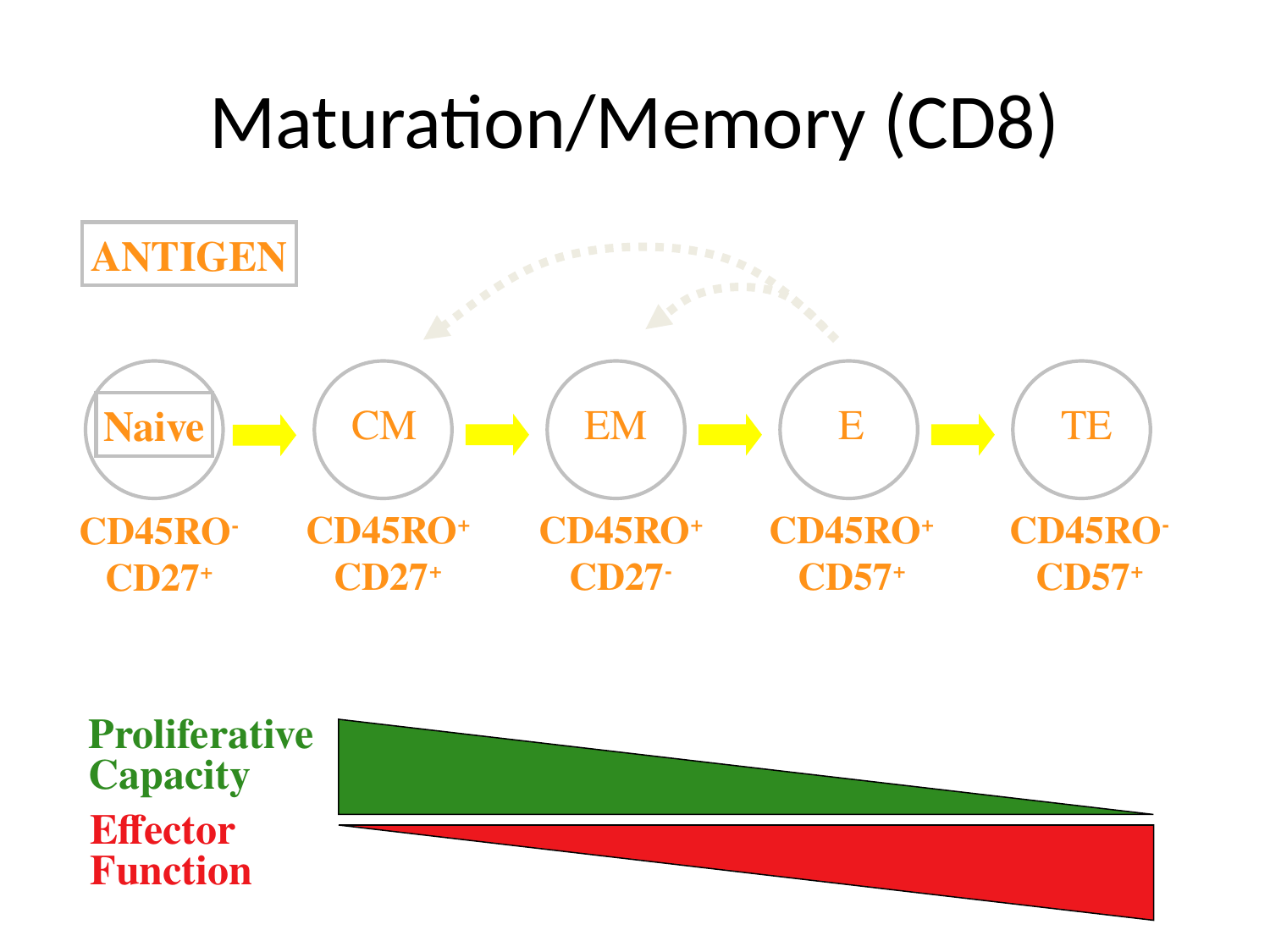

# Maturation/Memory (CD8)
ANTIGEN

CM
EM
E
TE
Naive

CD45RO+
CD27+
CD45RO+
CD27-
CD45RO+
CD57+
CD45RO-
CD57+
CD45RO-
CD27+
Proliferative
Capacity

Effector
Function